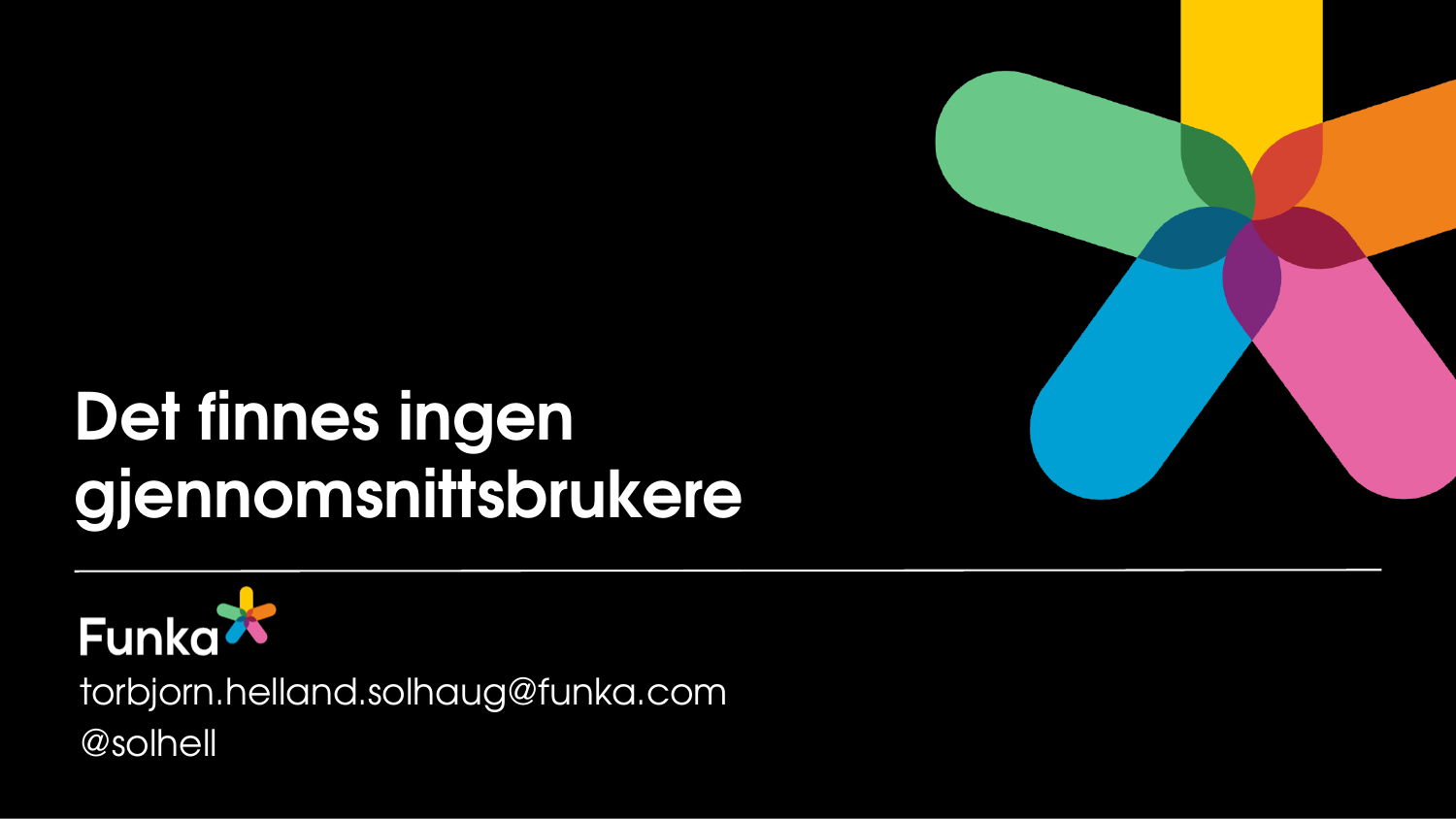

# Det finnes ingen gjennomsnittsbrukere
torbjorn.helland.solhaug@funka.com
@solhell